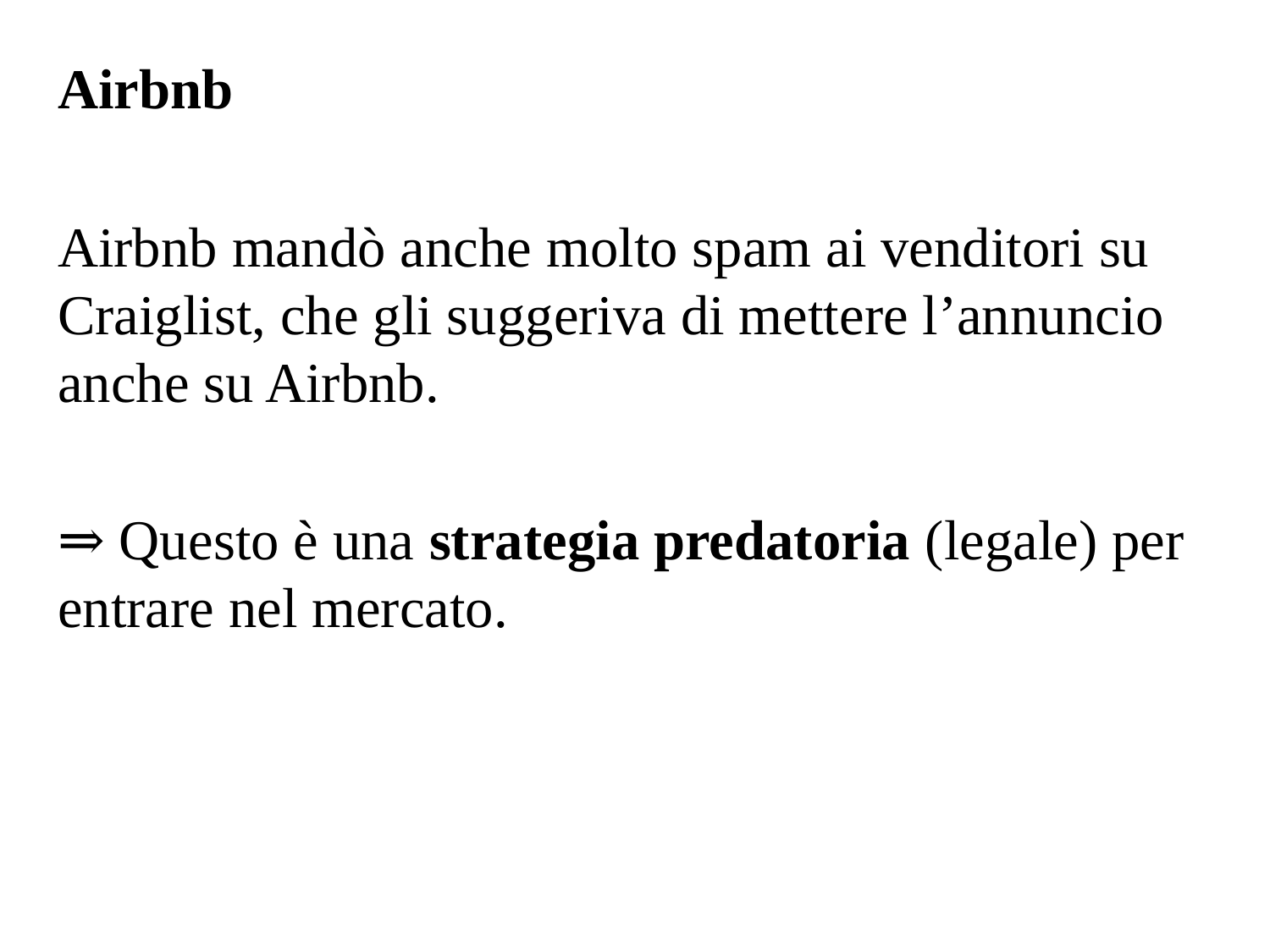

Airbnb

Airbnb mandò anche molto spam ai venditori su Craiglist, che gli suggeriva di mettere l’annuncio anche su Airbnb.

⇒ Questo è una strategia predatoria (legale) per entrare nel mercato.